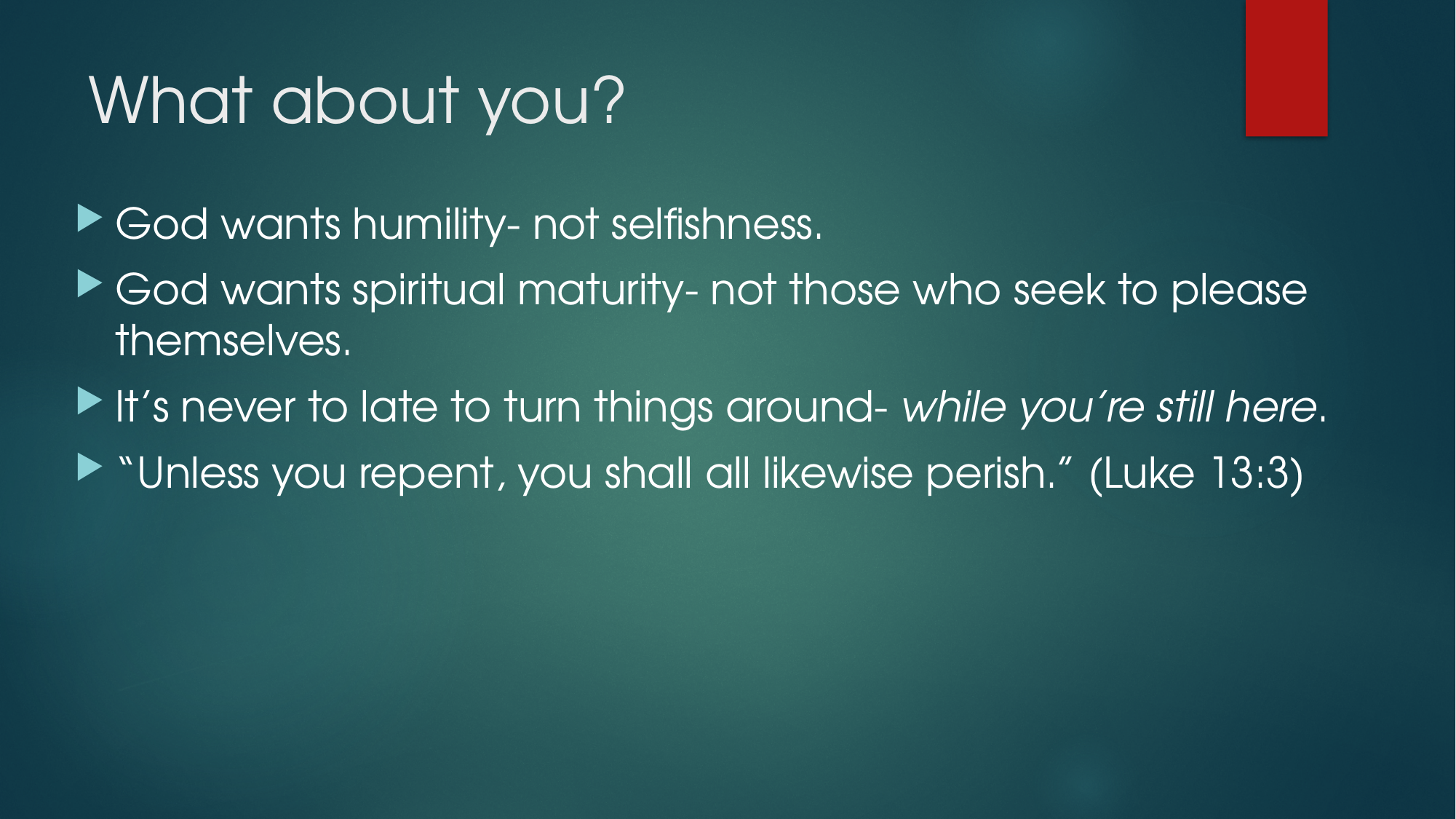

# What about you?
God wants humility- not selfishness.
God wants spiritual maturity- not those who seek to please themselves.
It’s never to late to turn things around- while you’re still here.
“Unless you repent, you shall all likewise perish.” (Luke 13:3)